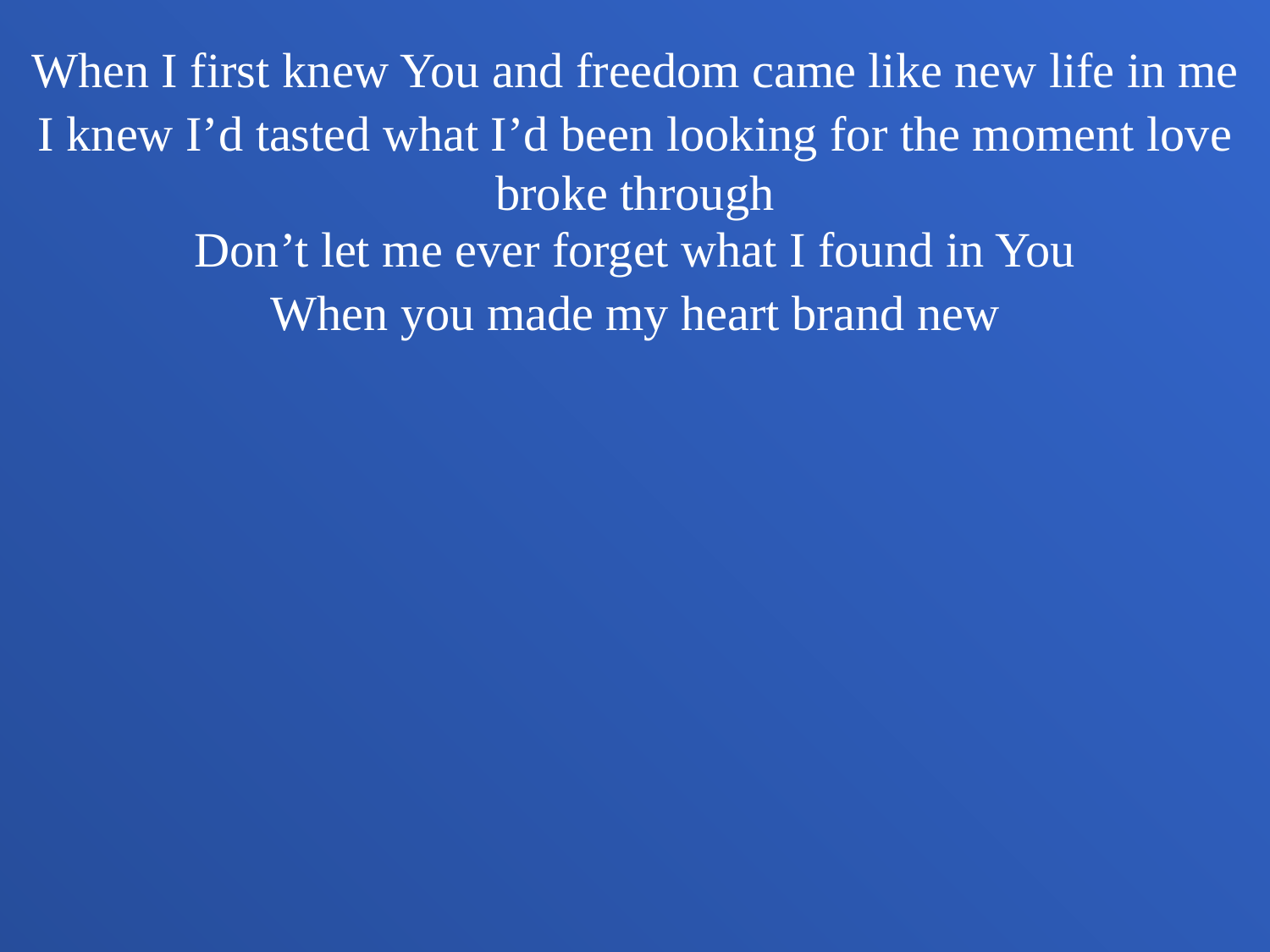

When I first knew You and freedom came like new life in me
I knew I’d tasted what I’d been looking for the moment love broke through
Don’t let me ever forget what I found in You
When you made my heart brand new